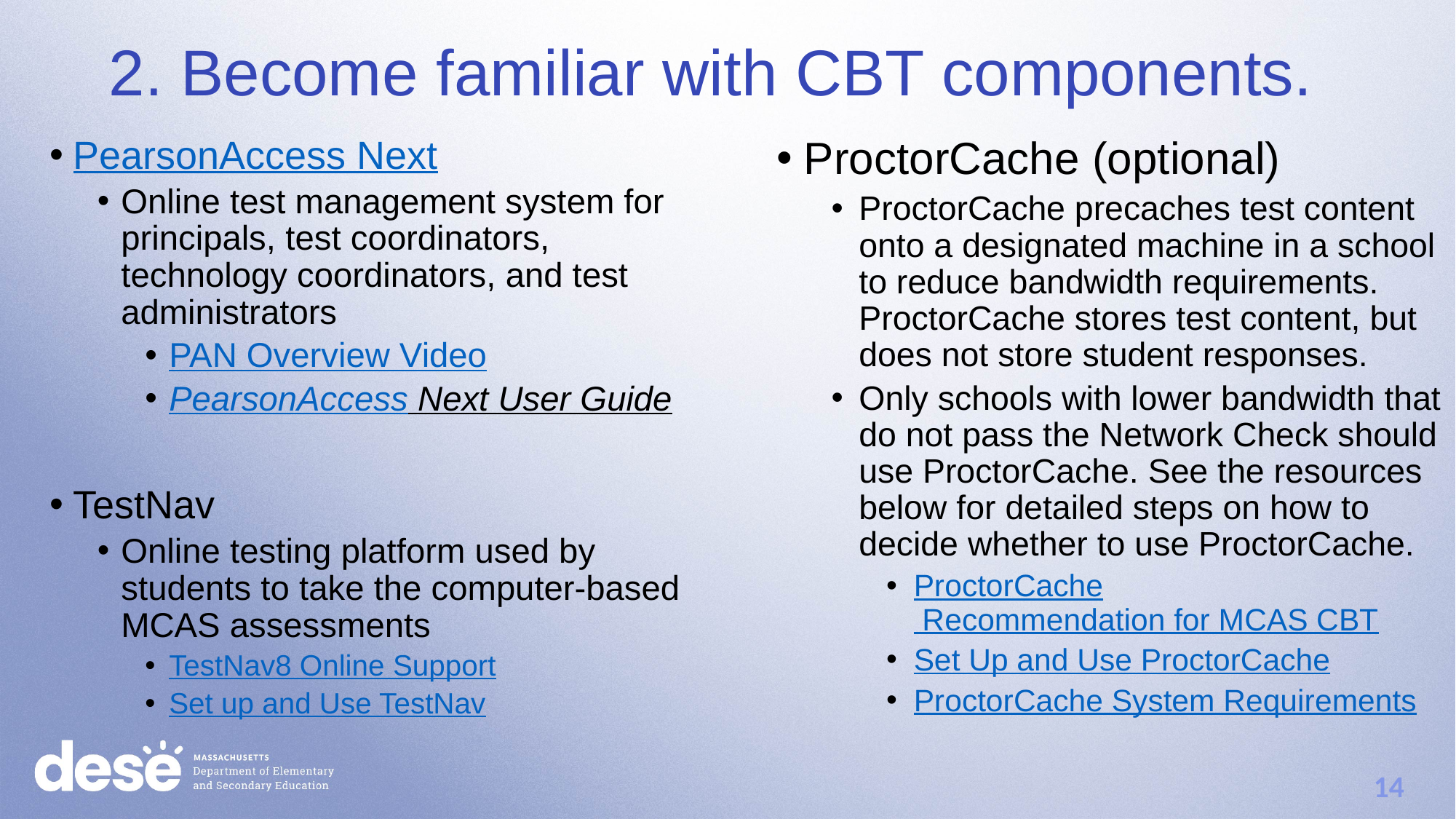

2. Become familiar with CBT components.
PearsonAccess Next
Online test management system for principals, test coordinators, technology coordinators, and test administrators
PAN Overview Video
PearsonAccess Next User Guide

TestNav
Online testing platform used by students to take the computer-based MCAS assessments
TestNav8 Online Support
Set up and Use TestNav

ProctorCache (optional)
ProctorCache precaches test content onto a designated machine in a school to reduce bandwidth requirements. ProctorCache stores test content, but does not store student responses.
Only schools with lower bandwidth that do not pass the Network Check should use ProctorCache. See the resources below for detailed steps on how to decide whether to use ProctorCache.
ProctorCache Recommendation for MCAS CBT
Set Up and Use ProctorCache
ProctorCache System Requirements